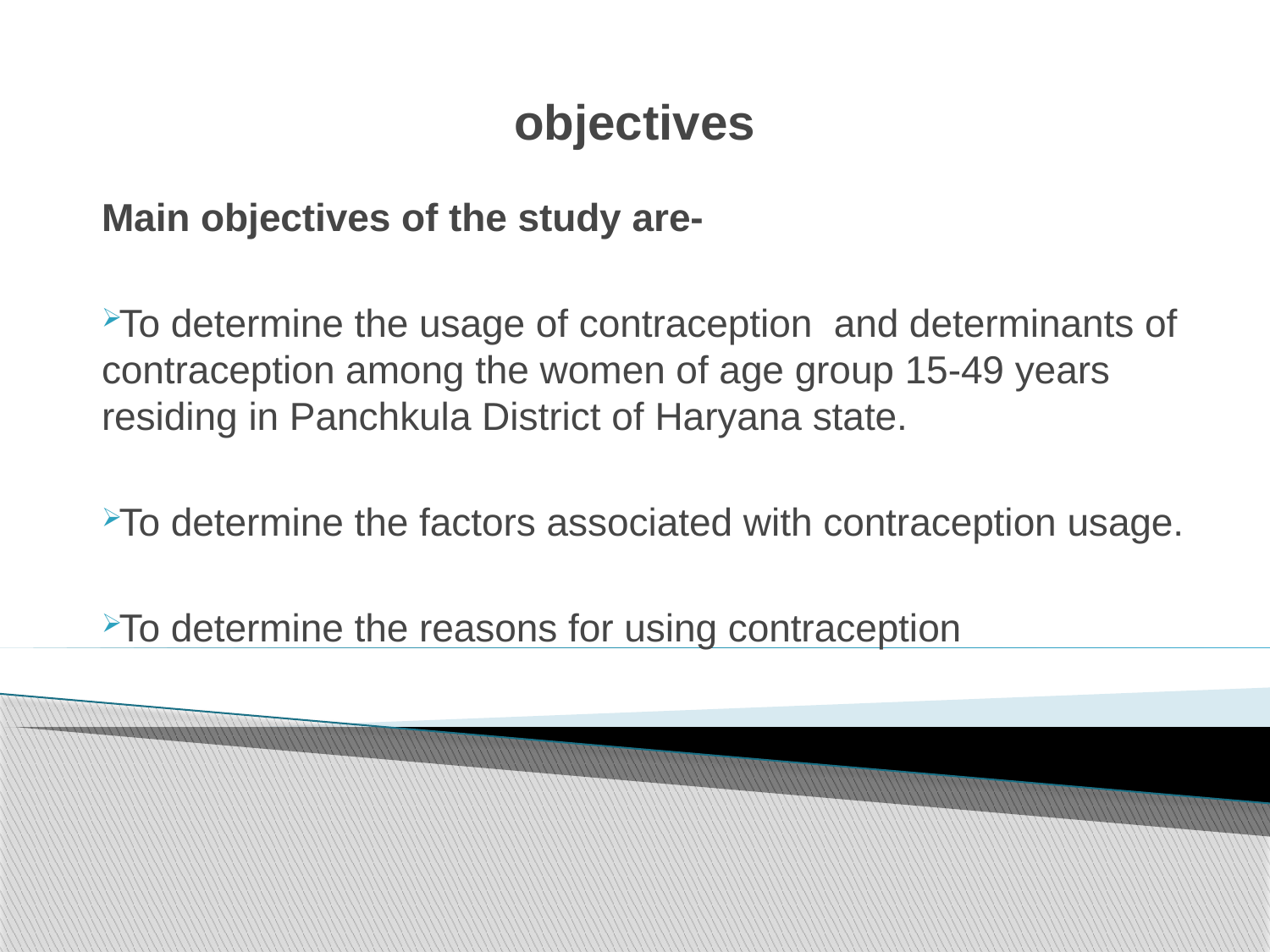

# objectives
Main objectives of the study are-

To determine the usage of contraception  and determinants of contraception among the women of age group 15-49 years residing in Panchkula District of Haryana state.

To determine the factors associated with contraception usage.

To determine the reasons for using contraception